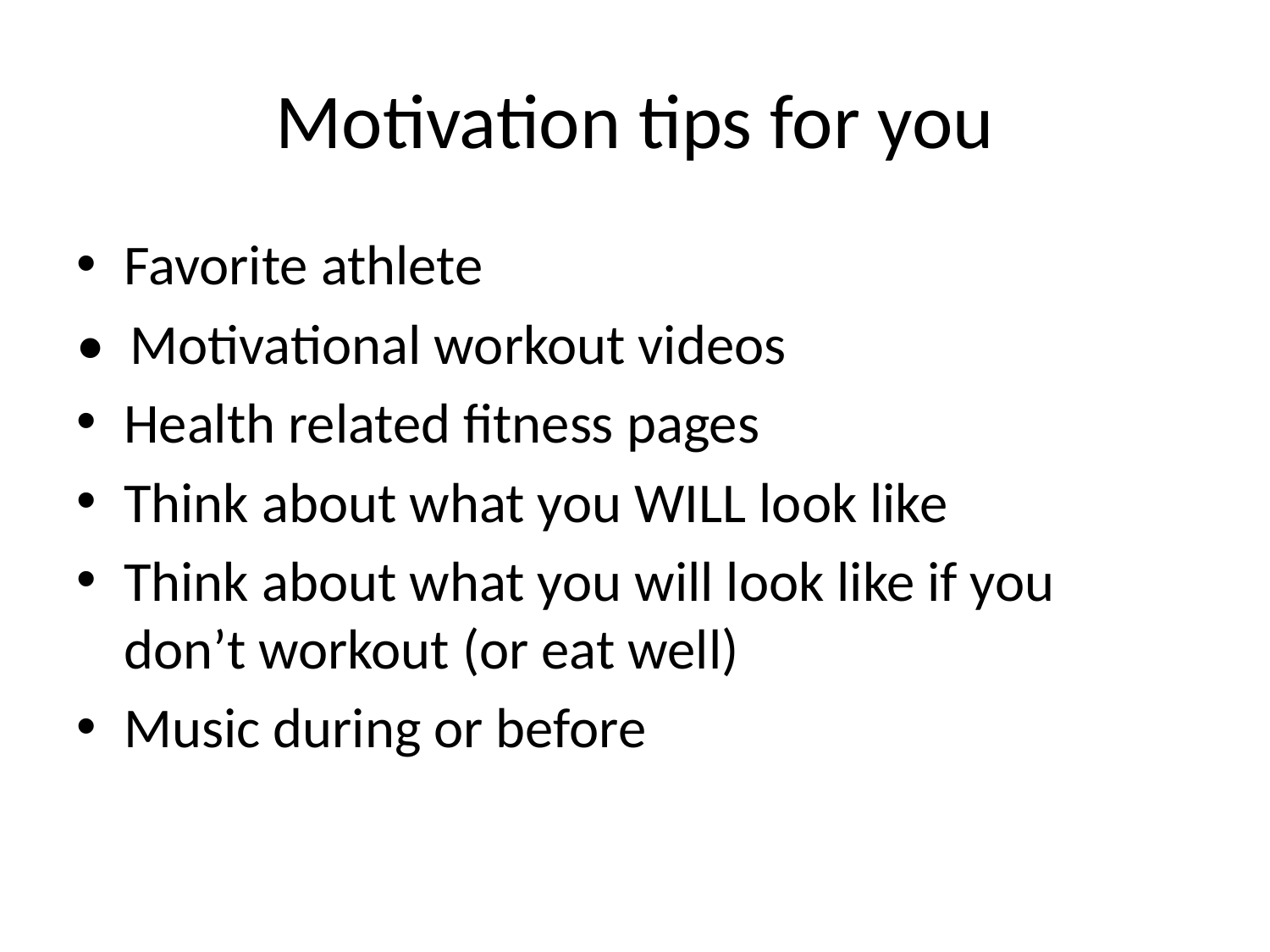

# Motivation tips for you
Favorite athlete
•  Motivational workout videos
Health related fitness pages
Think about what you WILL look like
Think about what you will look like if you don’t workout (or eat well)
Music during or before